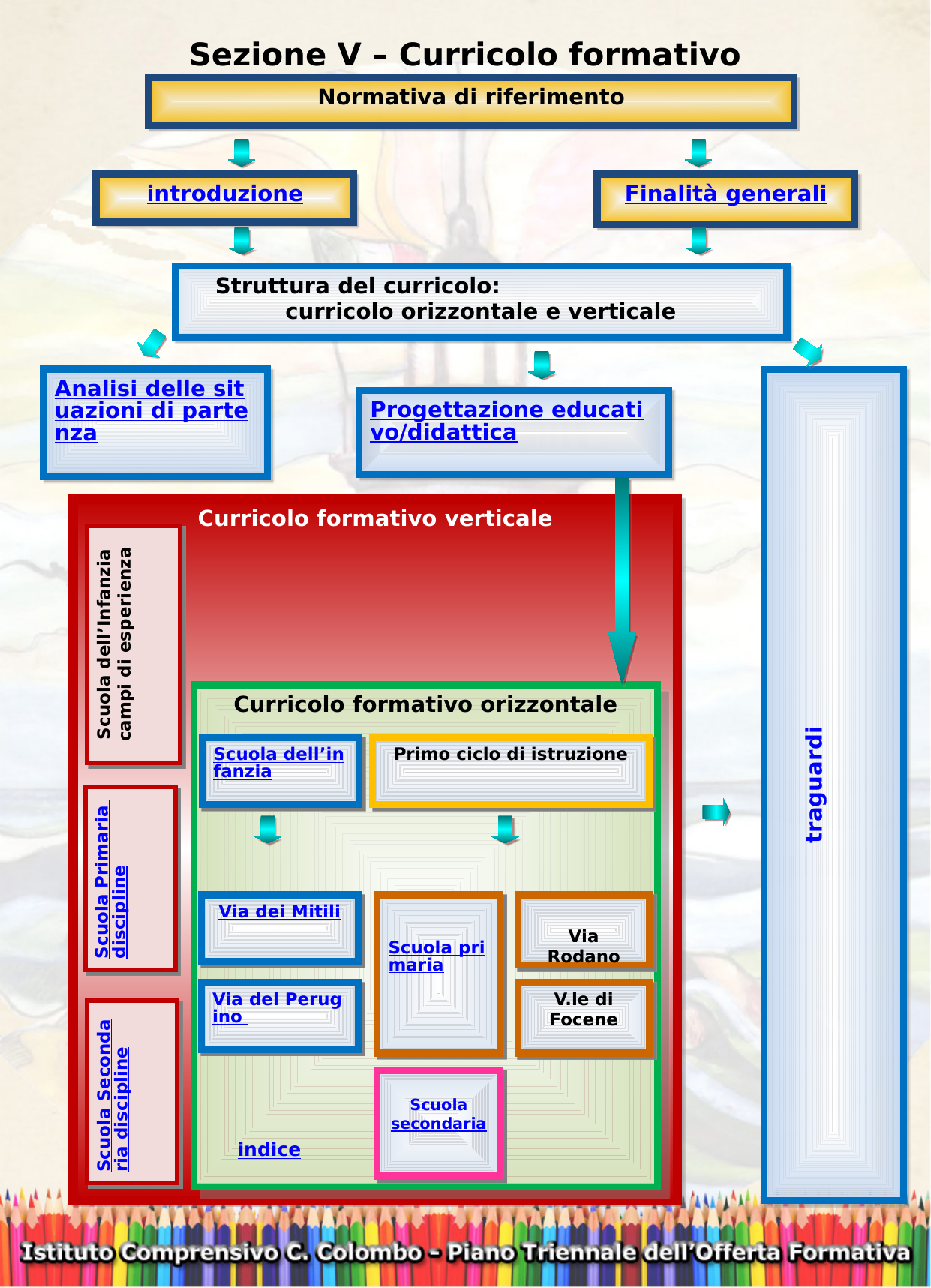

Sezione V – Curricolo formativo

Normativa di riferimento

introduzione
Finalità generali

Struttura del curricolo:                                 curricolo orizzontale e verticale

Analisi delle situazioni di partenza

traguardi
Progettazione educativo/didattica

Curricolo formativo verticale

Scuola dell’Infanzia campi di esperienza
Curricolo formativo orizzontale

Scuola dell’infanzia
Primo ciclo di istruzione

Scuola Primaria discipline

Via dei Mitili

Scuola primaria

Via Rodano
Via del Perugino
V.le di Focene
Scuola Secondaria discipline

Scuola
secondaria
indice